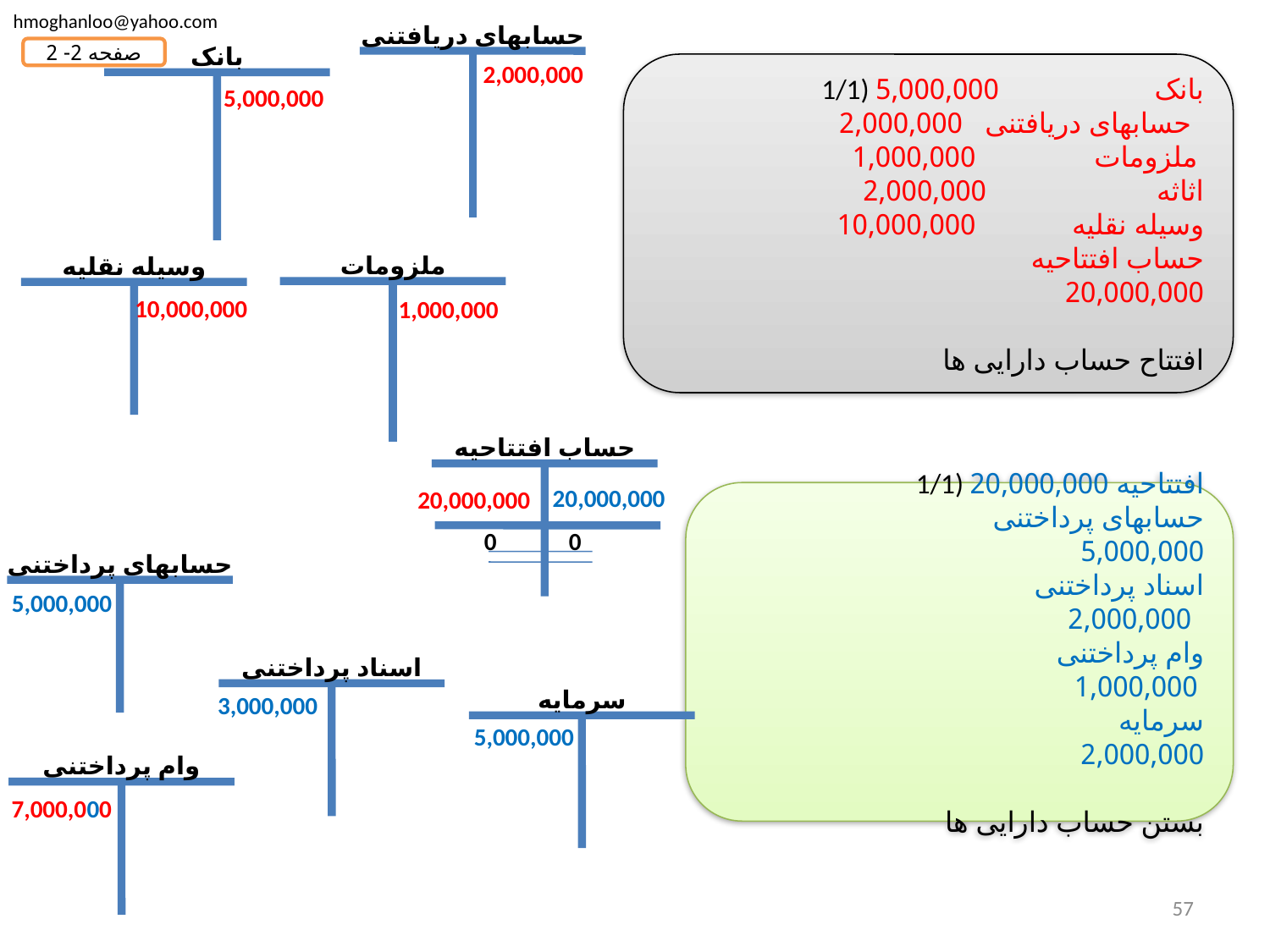

hmoghanloo@yahoo.com
حسابهای دریافتنی

2,000,000
بانک

5,000,000
صفحه 2- 2
1/1) بانک                     5,000,000
       حسابهای دریافتنی   2,000,000
       ملزومات                1,000,000
       اثاثه                       2,000,000
       وسیله نقلیه             10,000,000
                         حساب افتتاحیه               20,000,000

افتتاح حساب دارایی ها
ملزومات

1,000,000
وسیله نقلیه

10,000,000
حساب افتتاحیه

20,000,000
20,000,000
   1/1) افتتاحیه 20,000,000
                          حسابهای پرداختنی   5,000,000
                         اسناد پرداختنی        2,000,000
                         وام پرداختنی           1,000,000
                         سرمایه                 2,000,000

بستن حساب دارایی ها
0
0

حسابهای پرداختنی

5,000,000
اسناد پرداختنی

3,000,000
سرمایه

5,000,000
وام پرداختنی

7,000,000
57